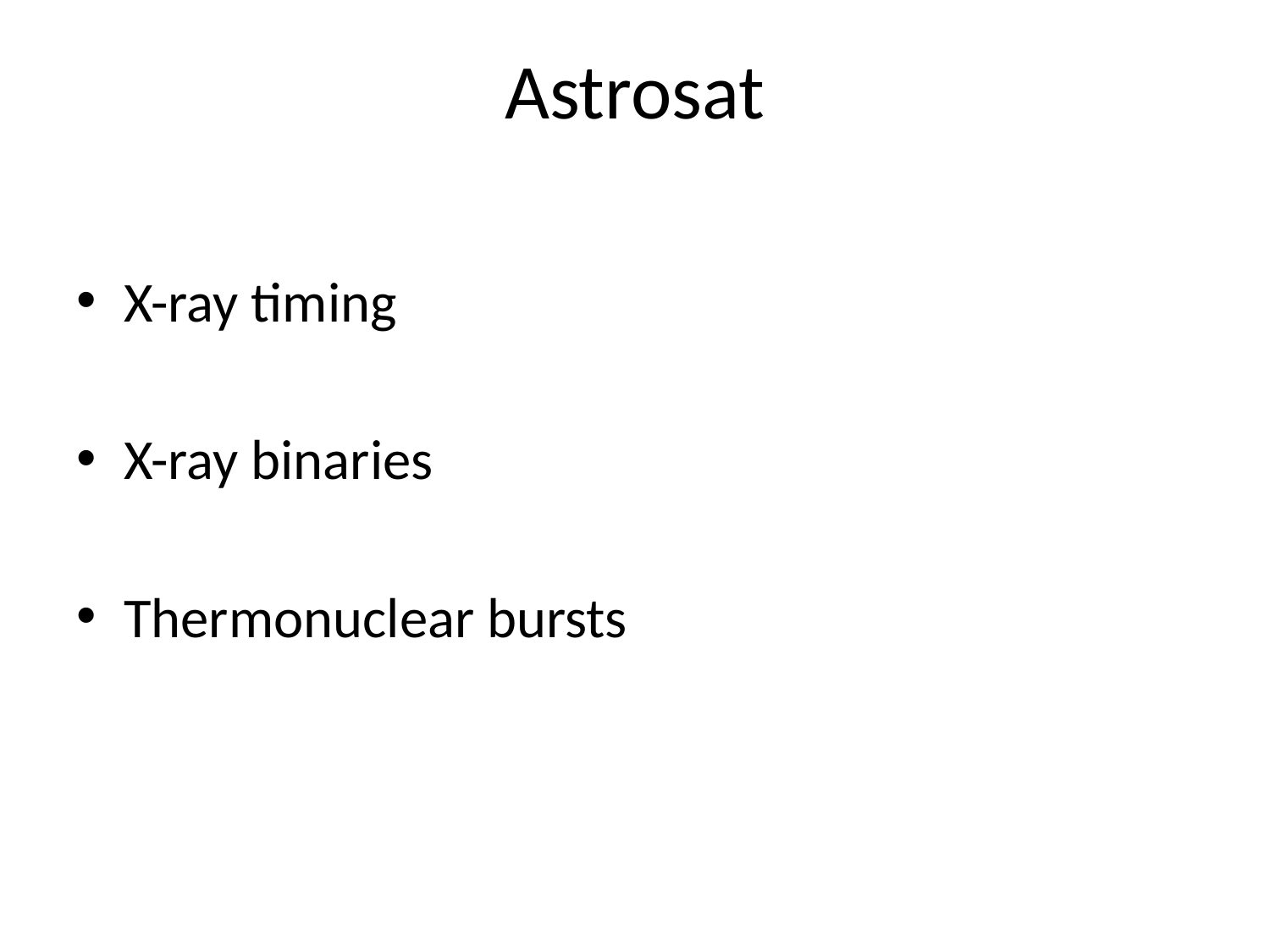

# Astrosat

X-ray timing

X-ray binaries

Thermonuclear bursts